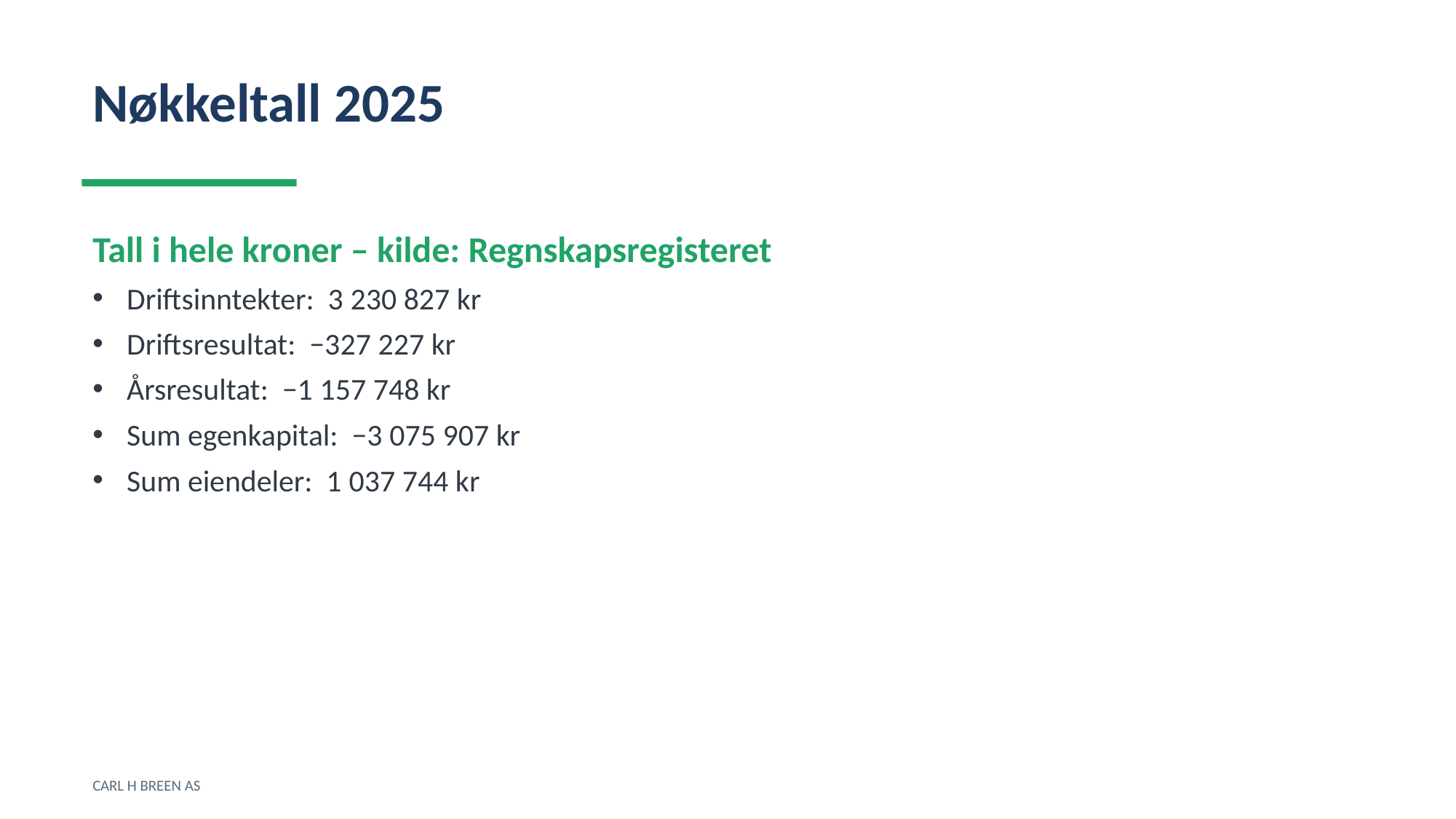

Nøkkeltall 2025

Tall i hele kroner – kilde: Regnskapsregisteret
Driftsinntekter:  3 230 827 kr
Driftsresultat:  −327 227 kr
Årsresultat:  −1 157 748 kr
Sum egenkapital:  −3 075 907 kr
Sum eiendeler:  1 037 744 kr
CARL H BREEN AS